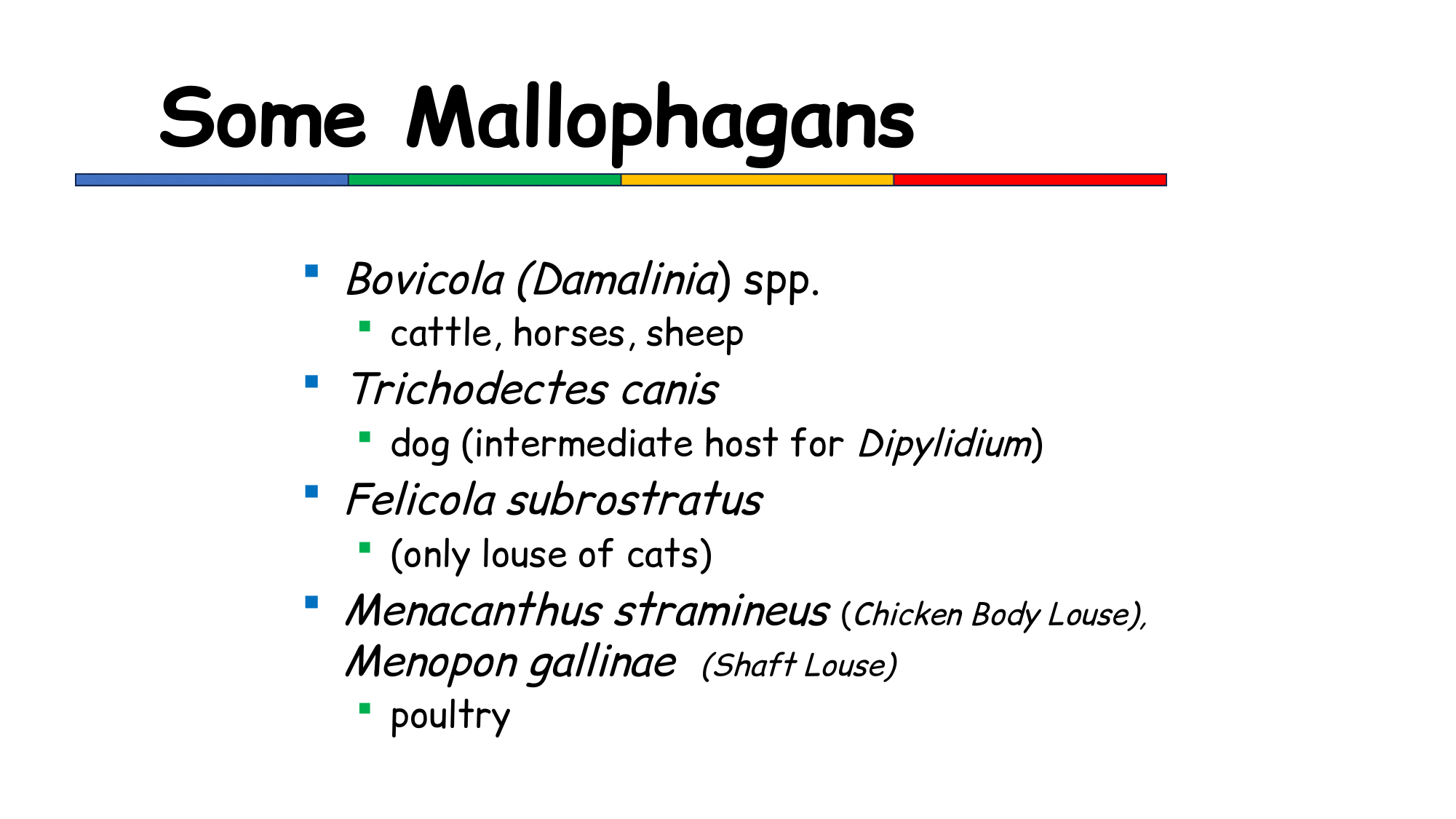

# Some Mallophagans
Bovicola (Damalinia) spp.
cattle, horses, sheep
Trichodectes canis
dog (intermediate host for Dipylidium)
Felicola subrostratus
(only louse of cats)
Menacanthus stramineus (Chicken Body Louse), Menopon gallinae  (Shaft Louse)
poultry